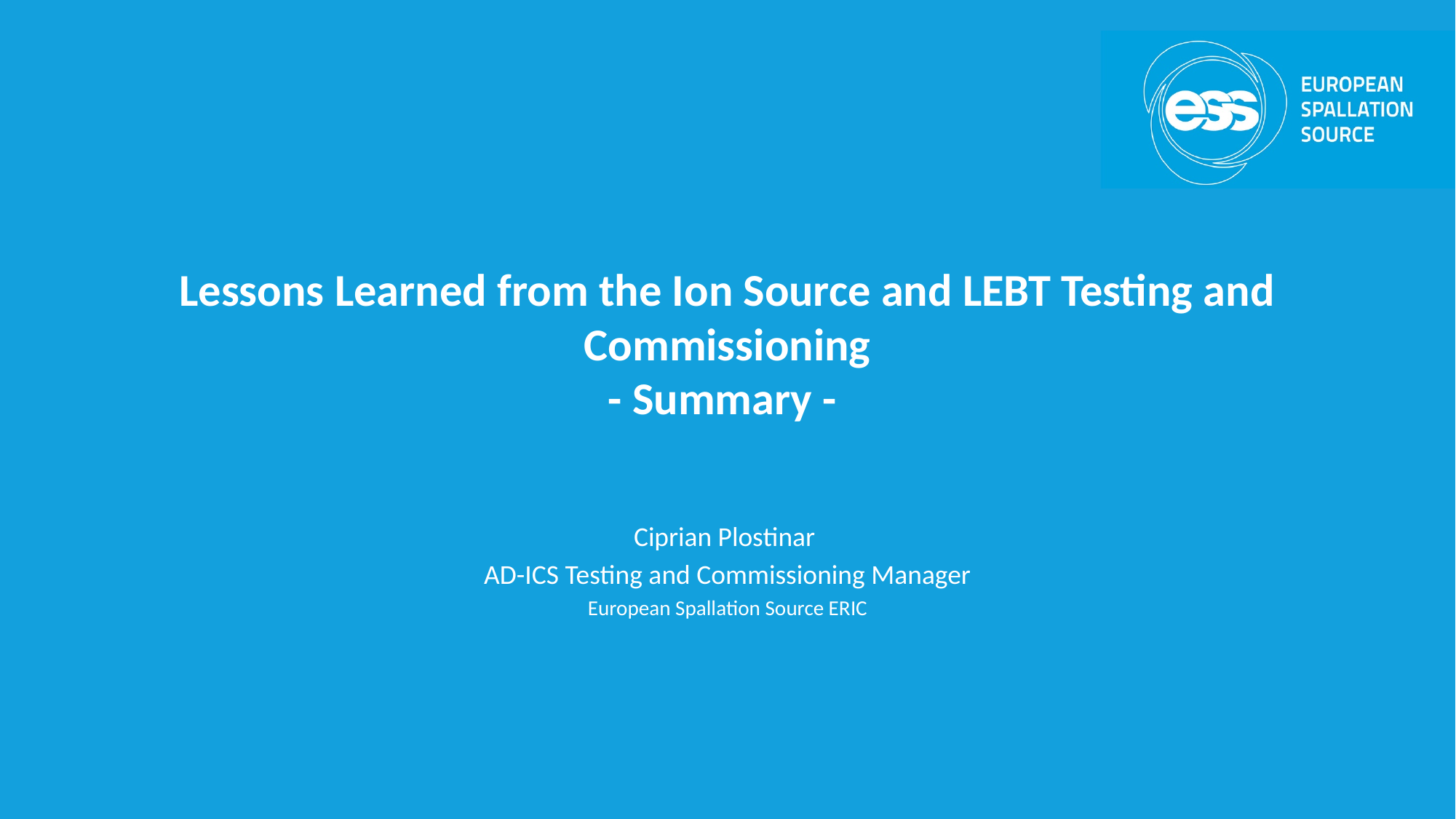

# Lessons Learned from the Ion Source and LEBT Testing and Commissioning - Summary -

Ciprian Plostinar
AD-ICS Testing and Commissioning Manager
European Spallation Source ERIC